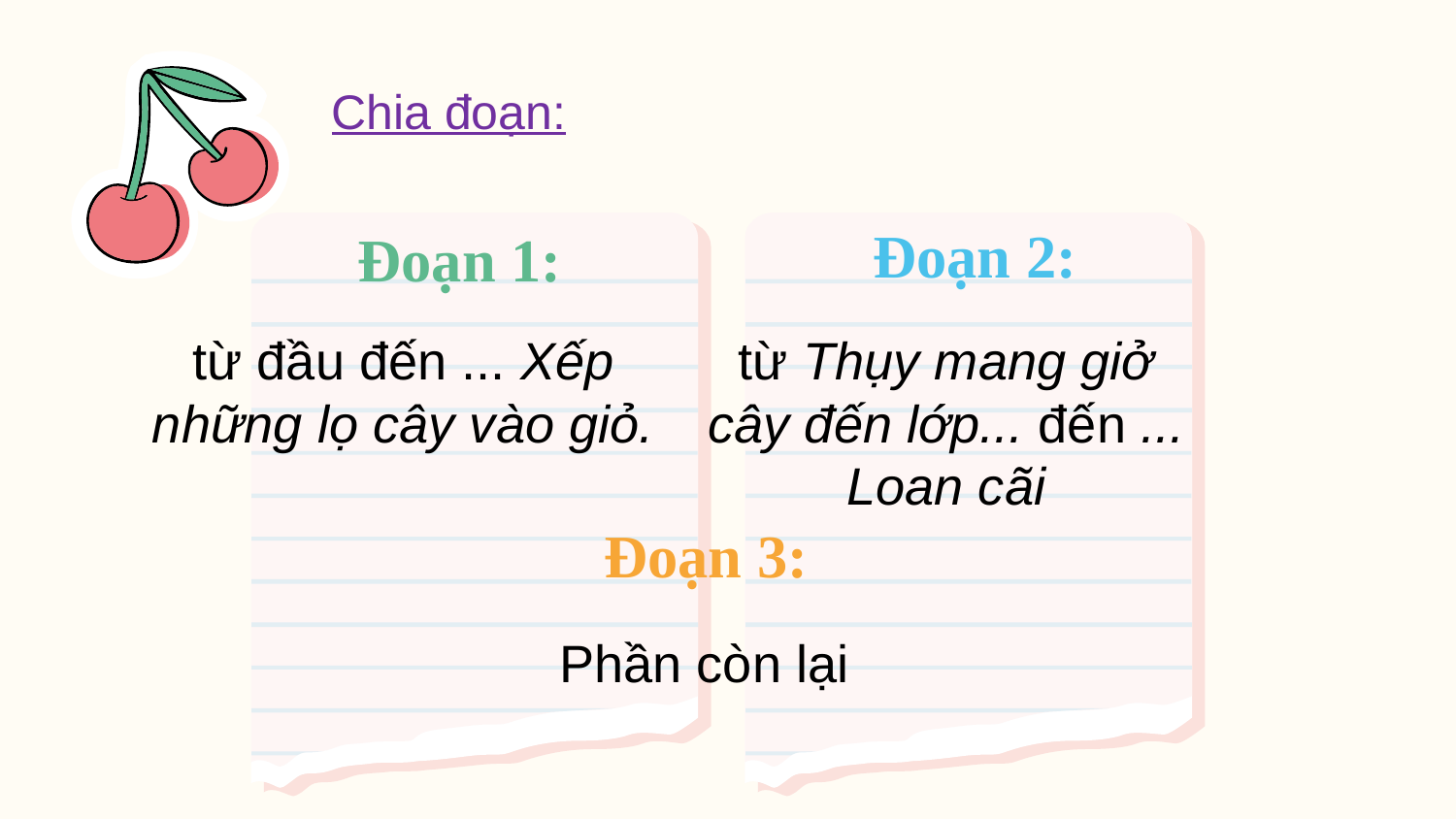

Chia đoạn:
Đoạn 2:
Đoạn 1:
từ đầu đến ... Xếp những lọ cây vào giỏ.
từ Thụy mang giở cây đến lớp... đến ... Loan cãi
Đoạn 3:
Phần còn lại